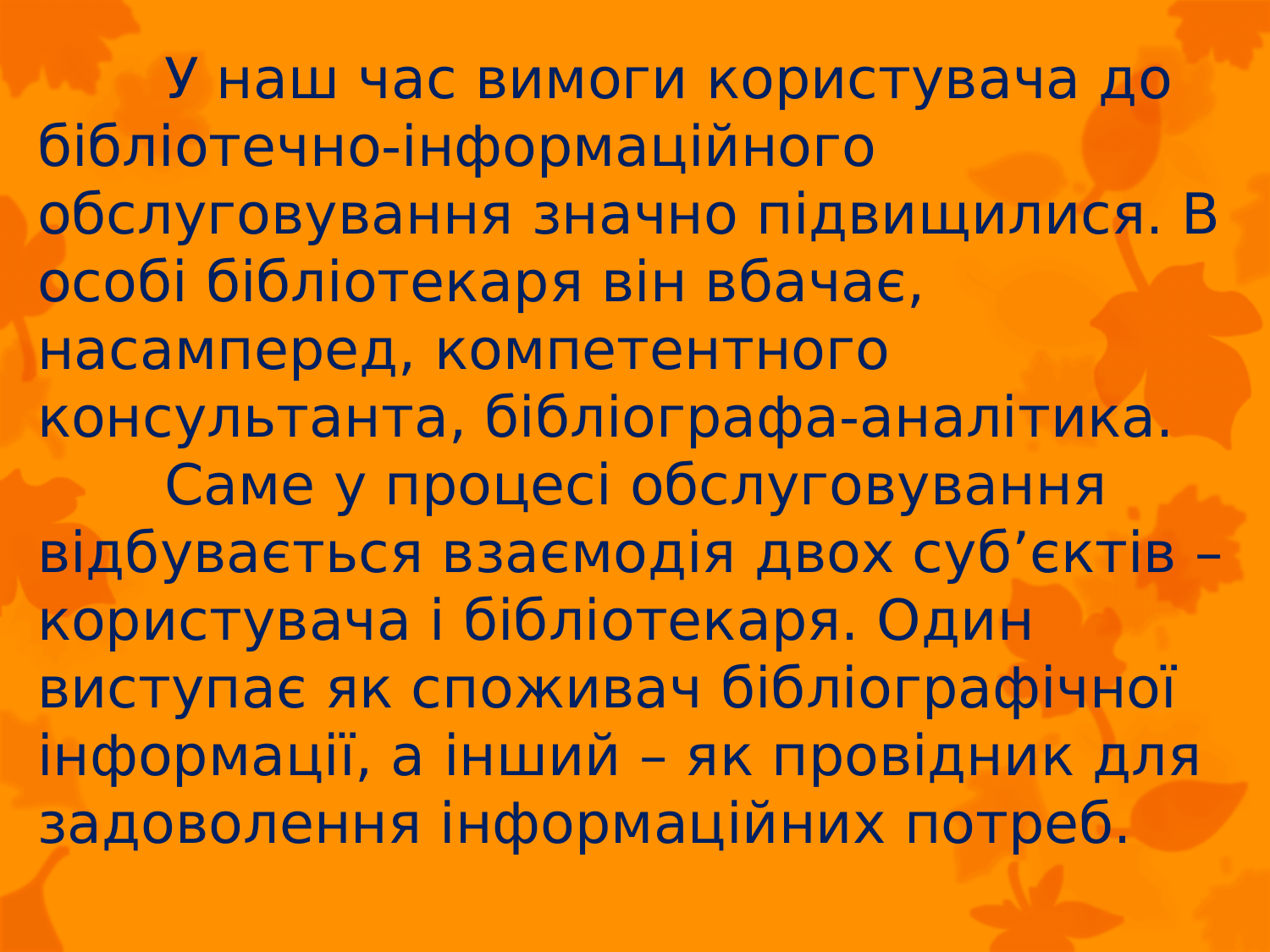

У наш час вимоги користувача до бібліотечно-інформаційного обслуговування значно підвищилися. В особі бібліотекаря він вбачає, насамперед, компетентного
консультанта, бібліографа-аналітика. 	Саме у процесі обслуговування відбувається взаємодія двох суб’єктів – користувача і бібліотекаря. Один виступає як споживач бібліографічної інформації, а інший – як провідник для задоволення інформаційних потреб.